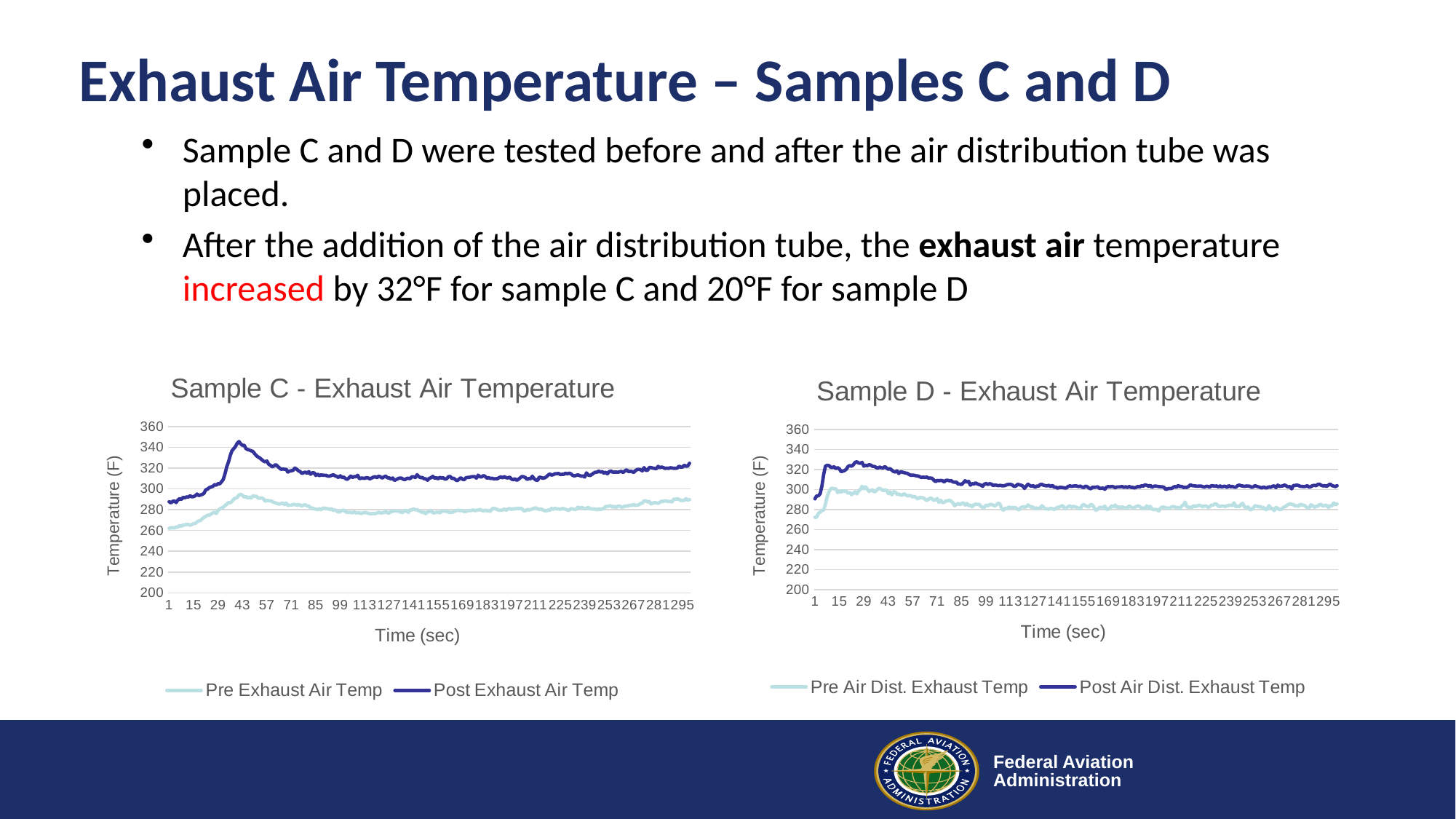

# Exhaust Air Temperature – Samples C and D
Sample C and D were tested before and after the air distribution tube was placed.
After the addition of the air distribution tube, the exhaust air temperature increased by 32°F for sample C and 20°F for sample D

### Chart: Sample C - Exhaust Air Temperature

| Category |  |  |
|---|---|---|

### Chart: Sample D - Exhaust Air Temperature

| Category |  |  |
|---|---|---|